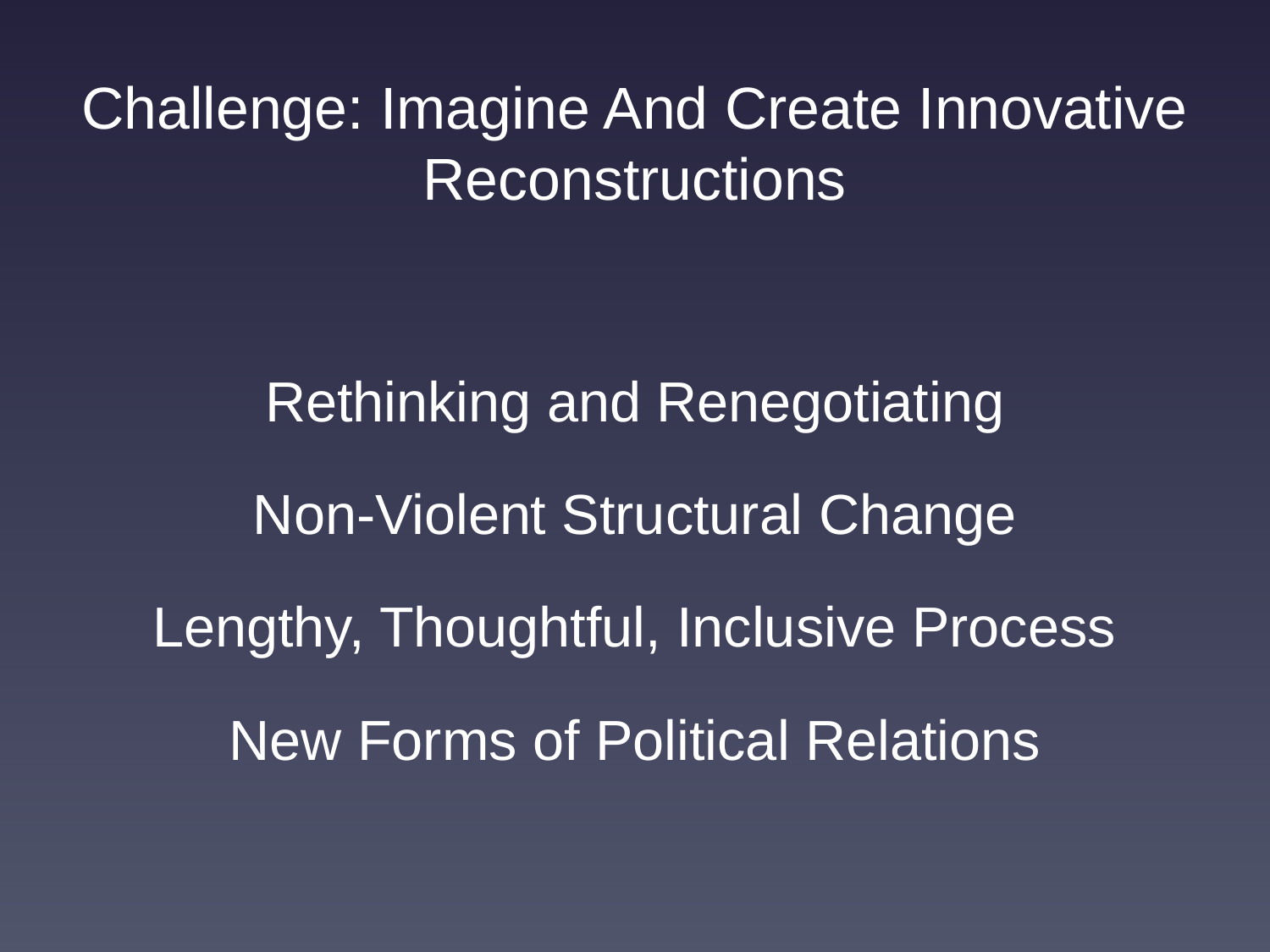

# Challenge: Imagine And Create Innovative Reconstructions
Rethinking and Renegotiating
Non-Violent Structural Change
Lengthy, Thoughtful, Inclusive Process
New Forms of Political Relations